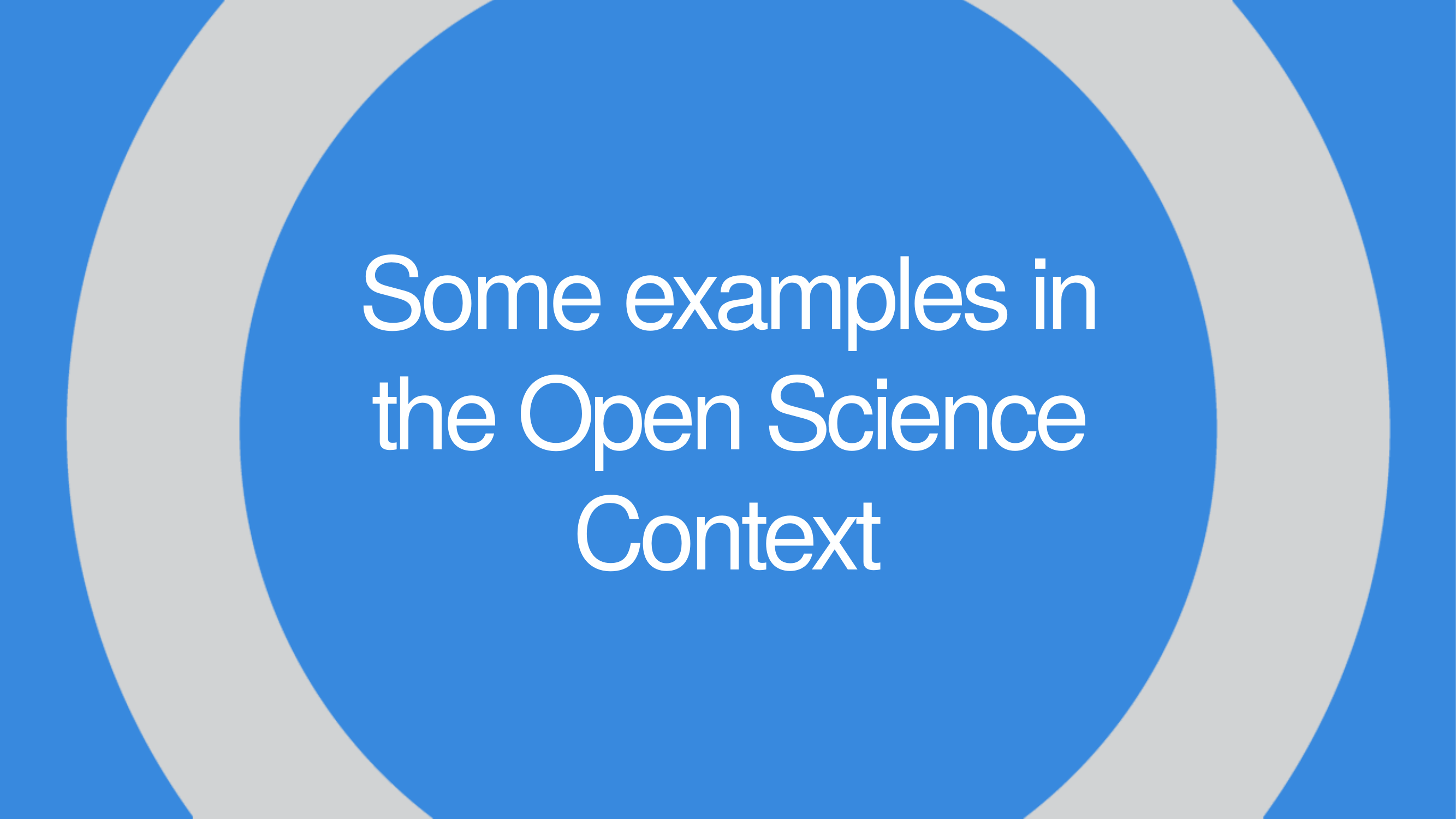

Some examples in the Open Science Context